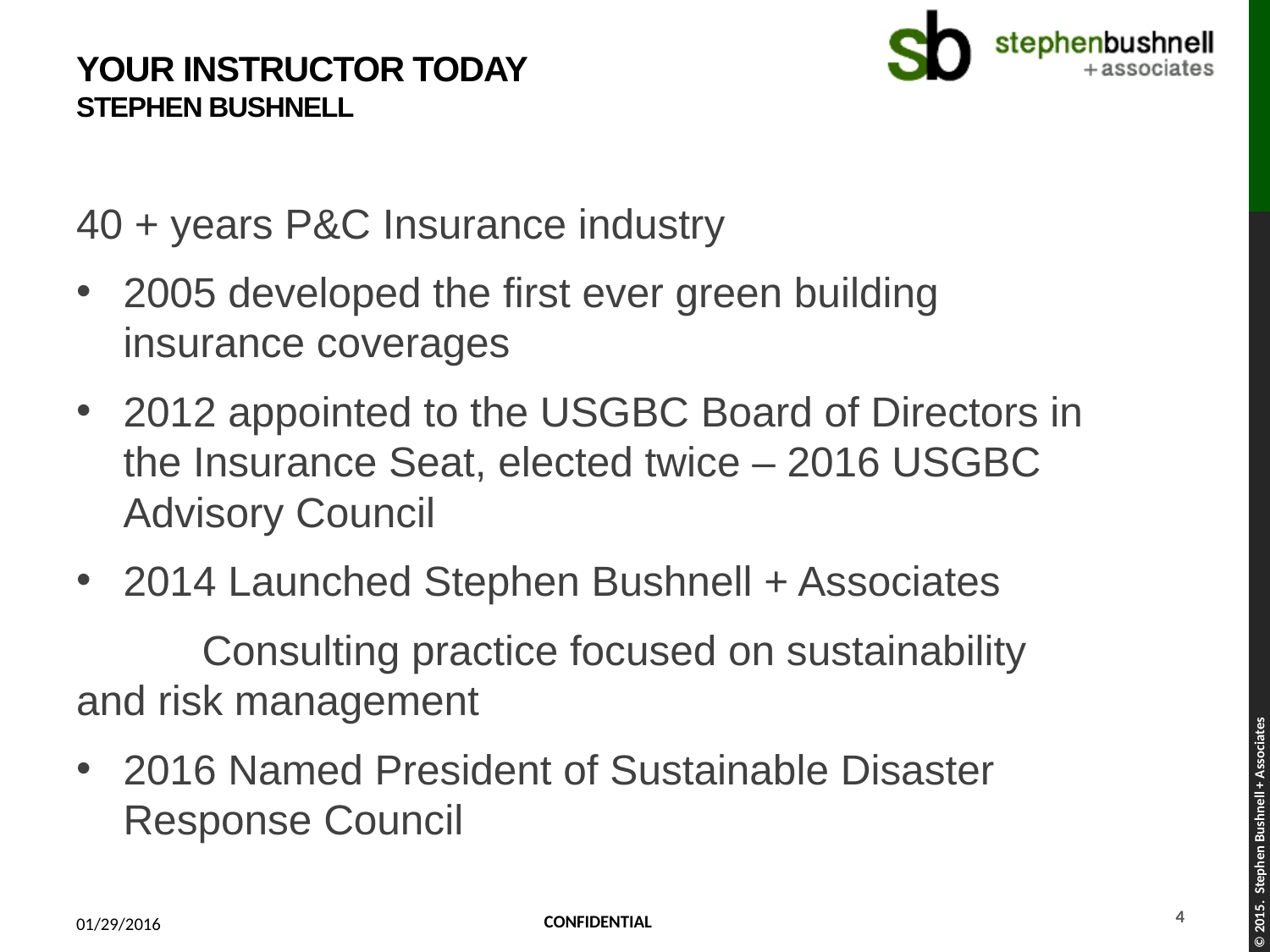

# Your Instructor Today Stephen Bushnell
40 + years P&C Insurance industry
2005 developed the first ever green building insurance coverages
2012 appointed to the USGBC Board of Directors in the Insurance Seat, elected twice – 2016 USGBC Advisory Council
2014 Launched Stephen Bushnell + Associates
	Consulting practice focused on sustainability 	and risk management
2016 Named President of Sustainable Disaster Response Council

4
01/29/2016
CONFIDENTIAL